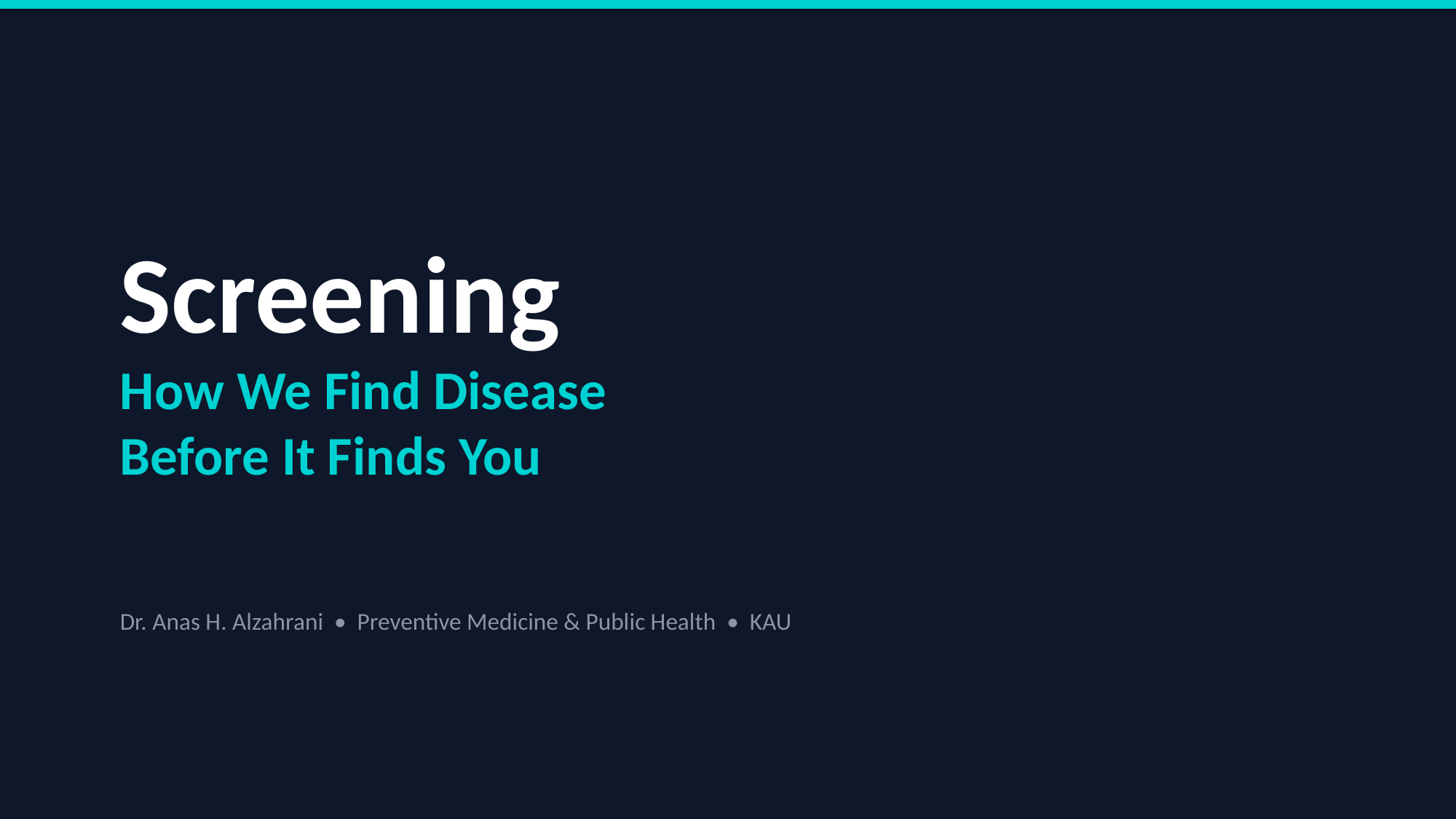

Screening
How We Find Disease
Before It Finds You
Dr. Anas H. Alzahrani  •  Preventive Medicine & Public Health  •  KAU